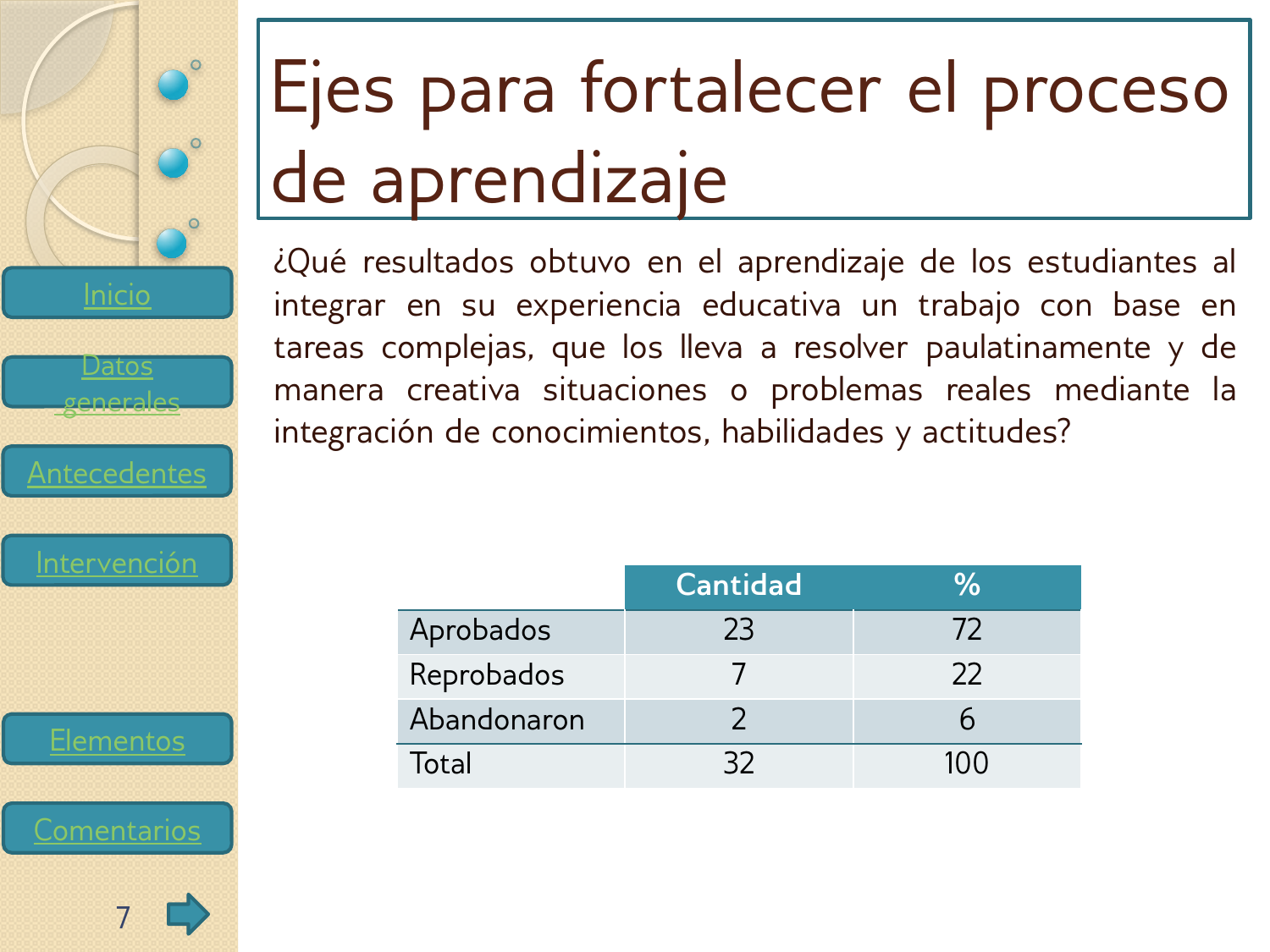

# Ejes para fortalecer el proceso de aprendizaje
¿Qué resultados obtuvo en el aprendizaje de los estudiantes al integrar en su experiencia educativa un trabajo con base en tareas complejas, que los lleva a resolver paulatinamente y de manera creativa situaciones o problemas reales mediante la integración de conocimientos, habilidades y actitudes?

|  | Cantidad | % |
| --- | --- | --- |
| Aprobados | 23 | 72 |
| Reprobados | 7 | 22 |
| Abandonaron | 2 | 6 |
| Total | 32 | 100 |
7